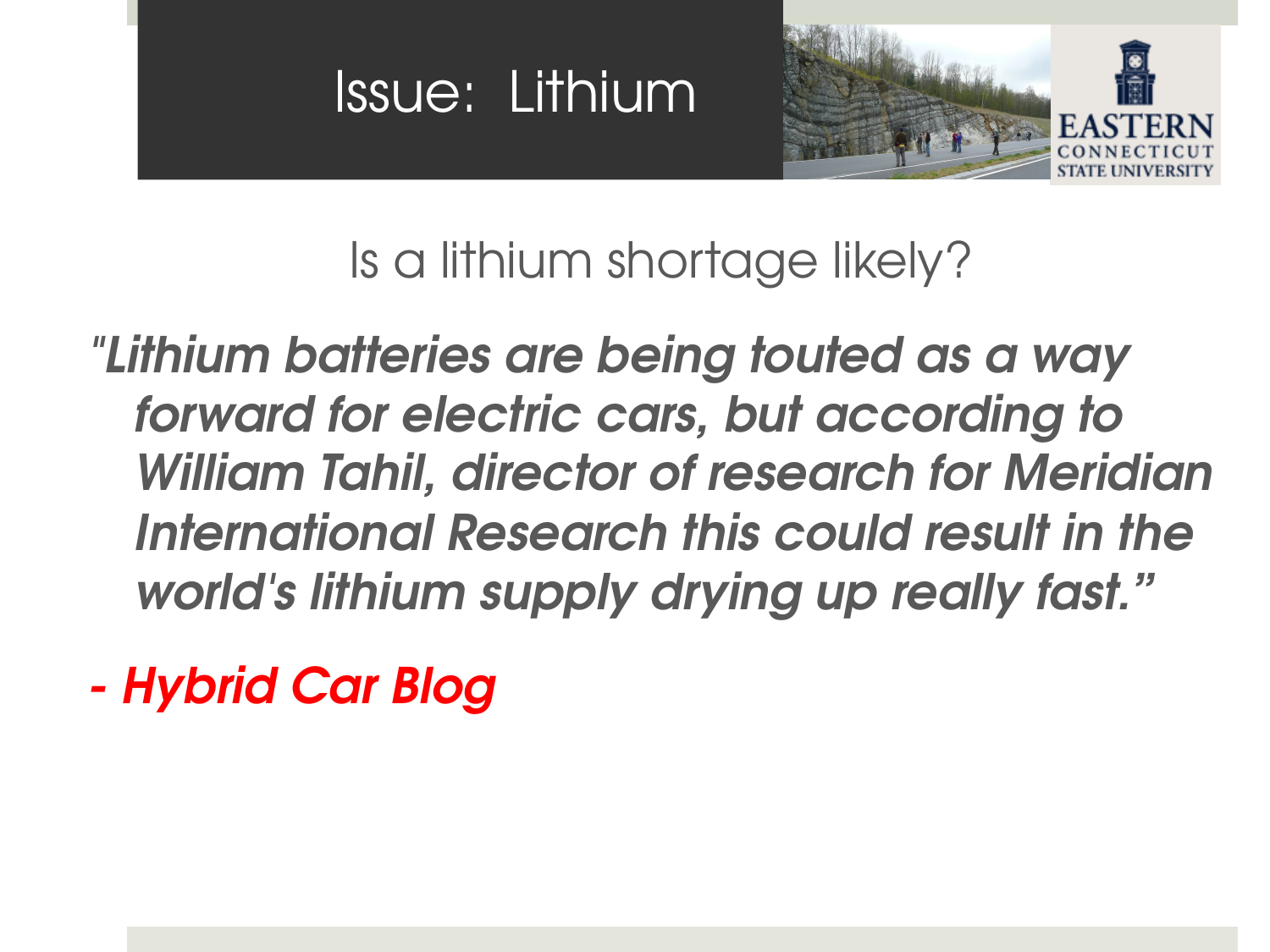

# Issue:  Lithium
Is a lithium shortage likely?
"Lithium batteries are being touted as a way forward for electric cars, but according to William Tahil, director of research for Meridian International Research this could result in the world's lithium supply drying up really fast.”
- Hybrid Car Blog